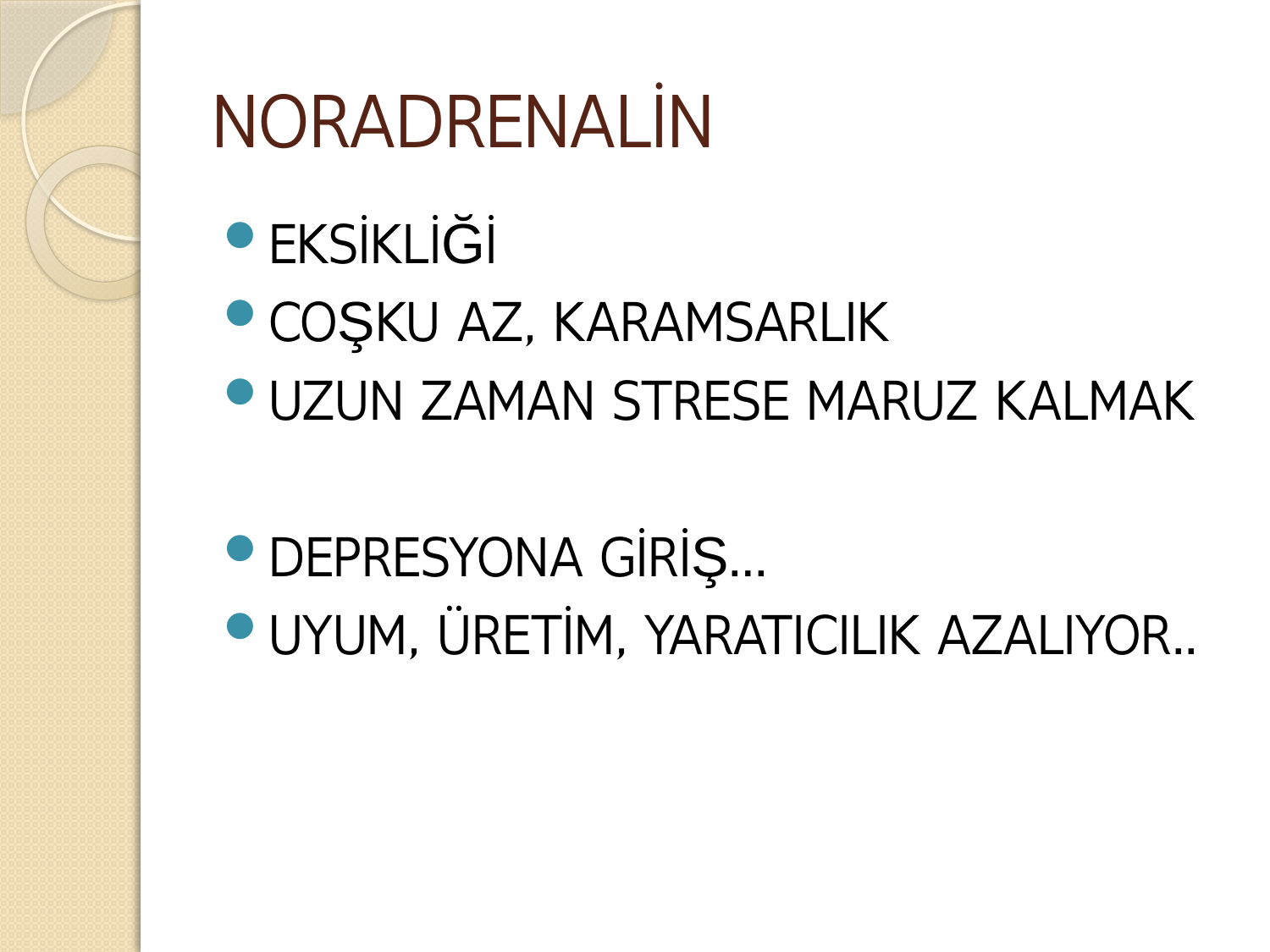

# NORADRENALİN
EKSİKLİĞİ
COŞKU AZ, KARAMSARLIK
UZUN ZAMAN STRESE MARUZ KALMAK

DEPRESYONA GİRİŞ…
UYUM, ÜRETİM, YARATICILIK AZALIYOR..